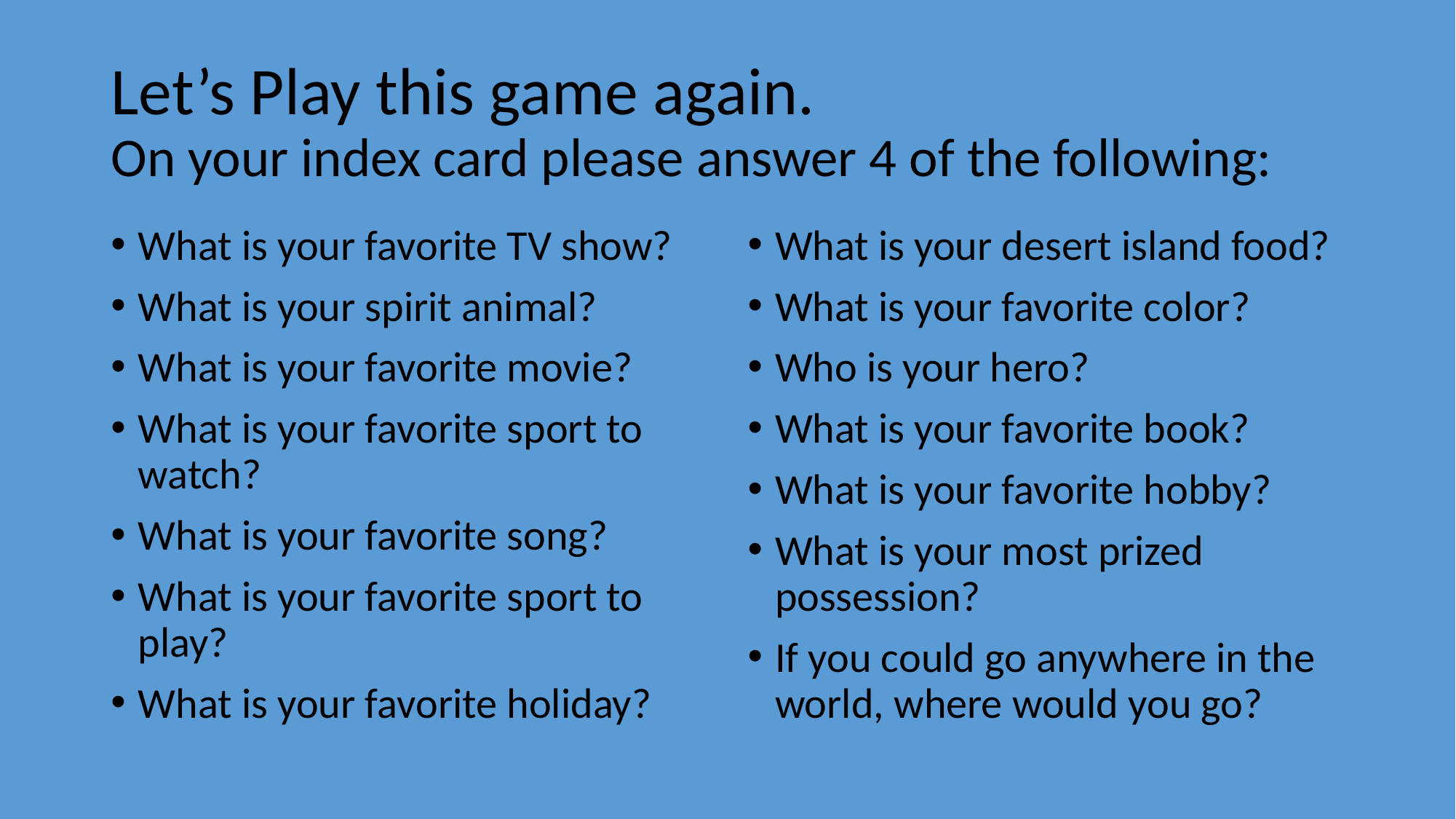

# Let’s Play this game again. On your index card please answer 4 of the following:
What is your favorite TV show?
What is your spirit animal?
What is your favorite movie?
What is your favorite sport to watch?
What is your favorite song?
What is your favorite sport to play?
What is your favorite holiday?
What is your desert island food?
What is your favorite color?
Who is your hero?
What is your favorite book?
What is your favorite hobby?
What is your most prized possession?
If you could go anywhere in the world, where would you go?